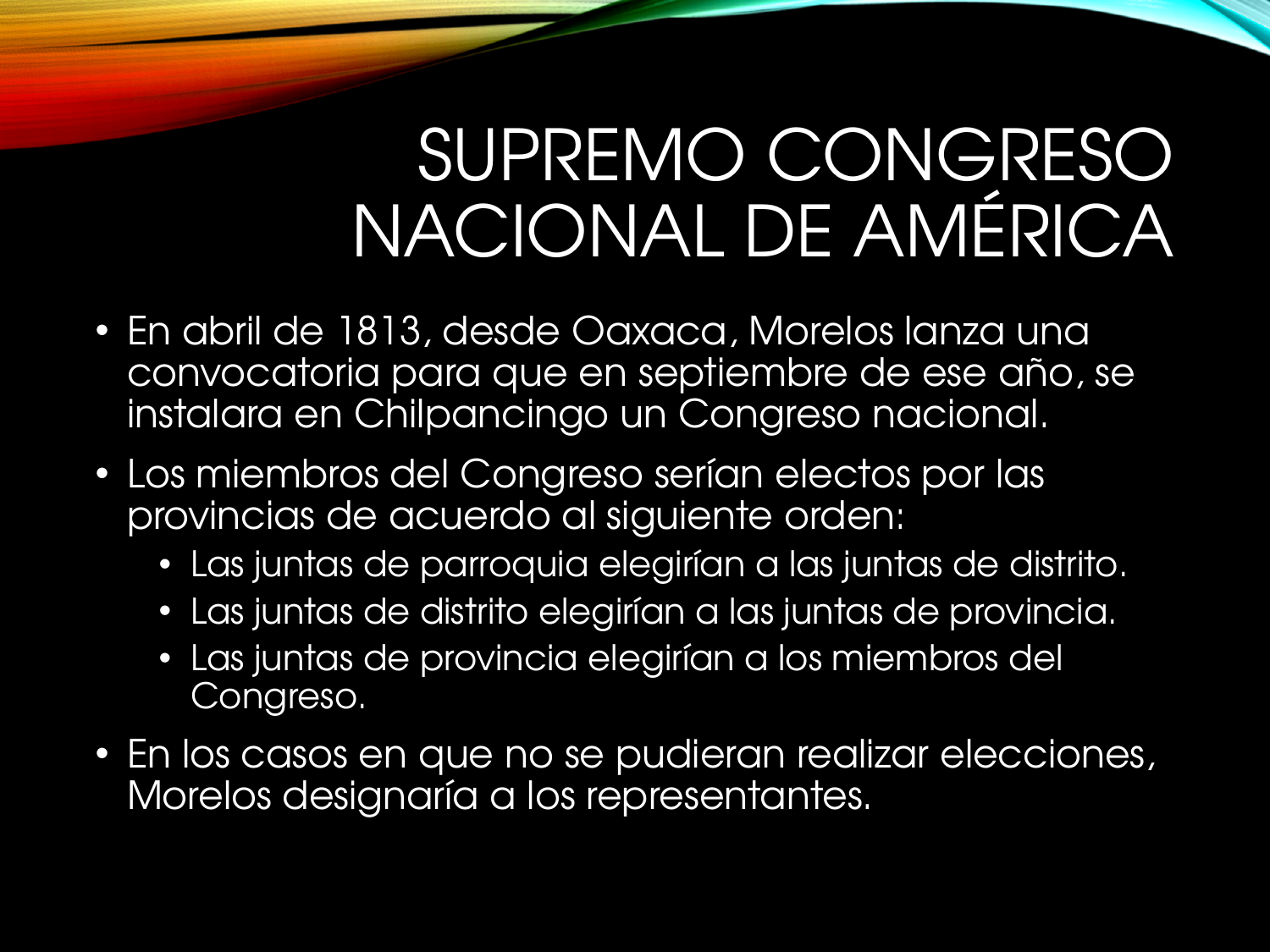

# Supremo Congreso Nacional de América
En abril de 1813, desde Oaxaca, Morelos lanza una convocatoria para que en septiembre de ese año, se instalara en Chilpancingo un Congreso nacional.
Los miembros del Congreso serían electos por las provincias de acuerdo al siguiente orden:
Las juntas de parroquia elegirían a las juntas de distrito.
Las juntas de distrito elegirían a las juntas de provincia.
Las juntas de provincia elegirían a los miembros del Congreso.
En los casos en que no se pudieran realizar elecciones, Morelos designaría a los representantes.